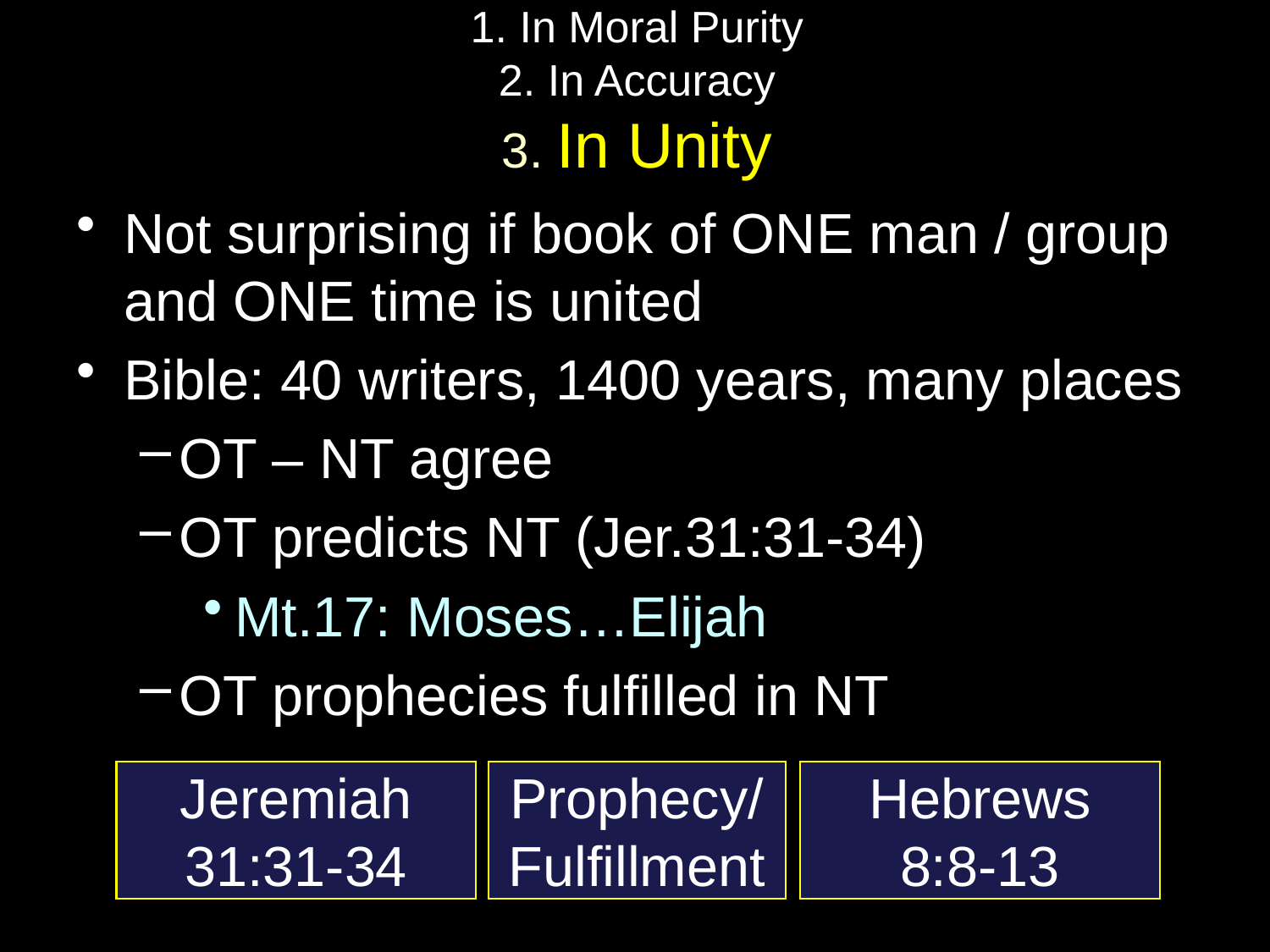

# 1. In Moral Purity 2. In Accuracy 3. In Unity
Not surprising if book of ONE man / group and ONE time is united
Bible: 40 writers, 1400 years, many places
OT – NT agree
OT predicts NT (Jer.31:31-34)
Mt.17: Moses…Elijah
OT prophecies fulfilled in NT

Jeremiah
31:31-34
Prophecy/Fulfillment
Hebrews
8:8-13